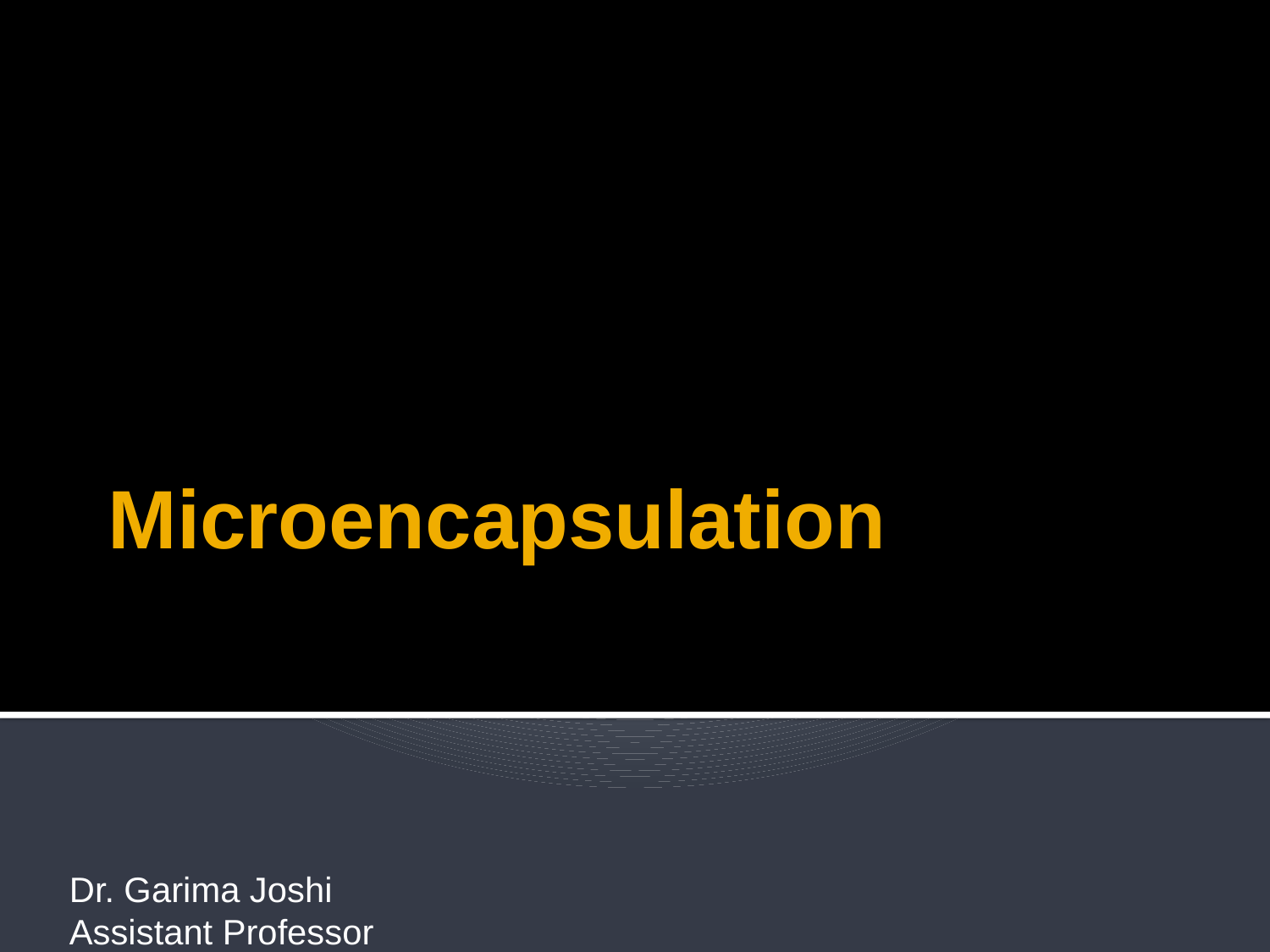

# Microencapsulation
Dr. Garima Joshi
Assistant Professor